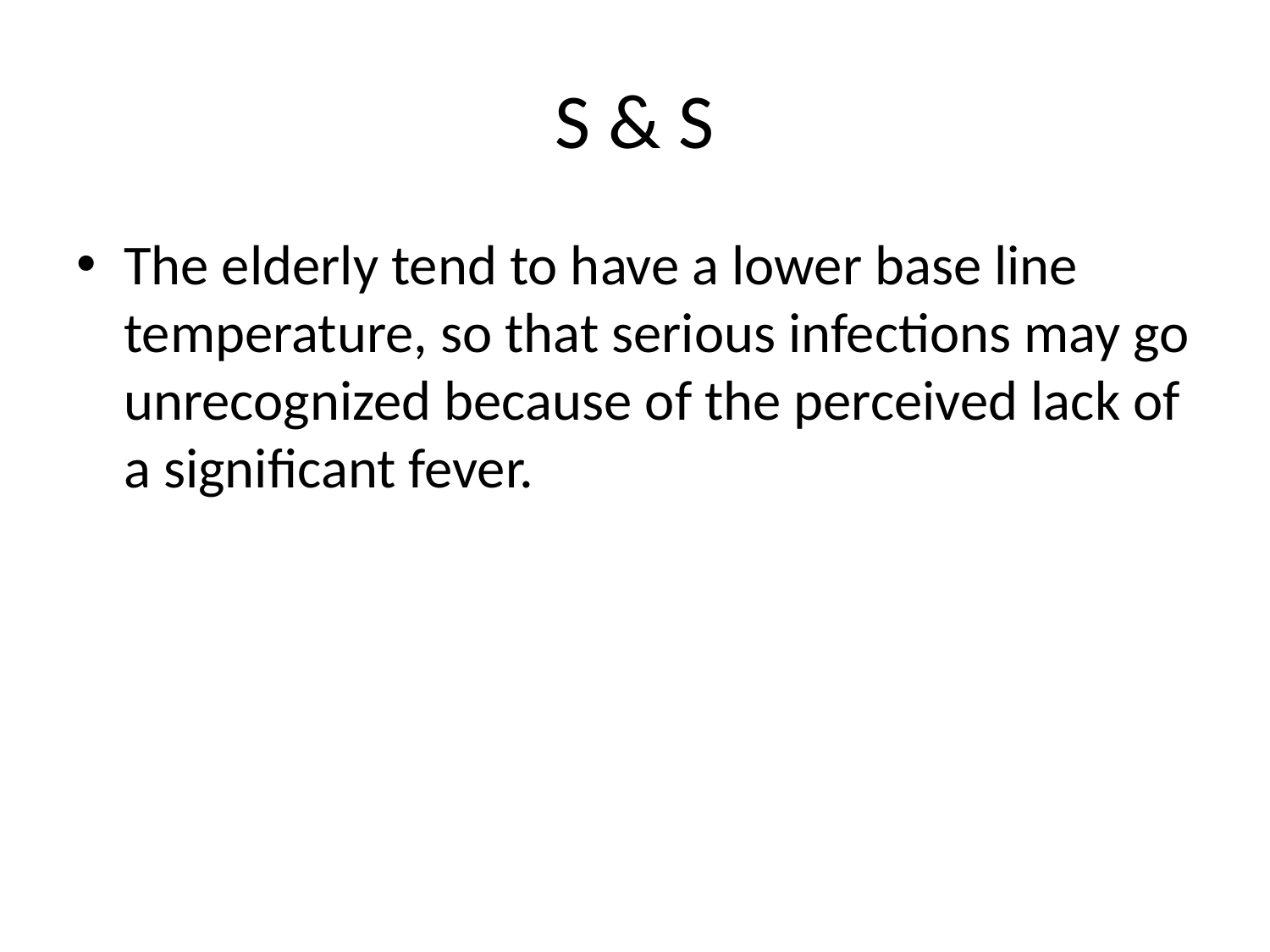

# S & S
The elderly tend to have a lower base line temperature, so that serious infections may go unrecognized because of the perceived lack of a significant fever.